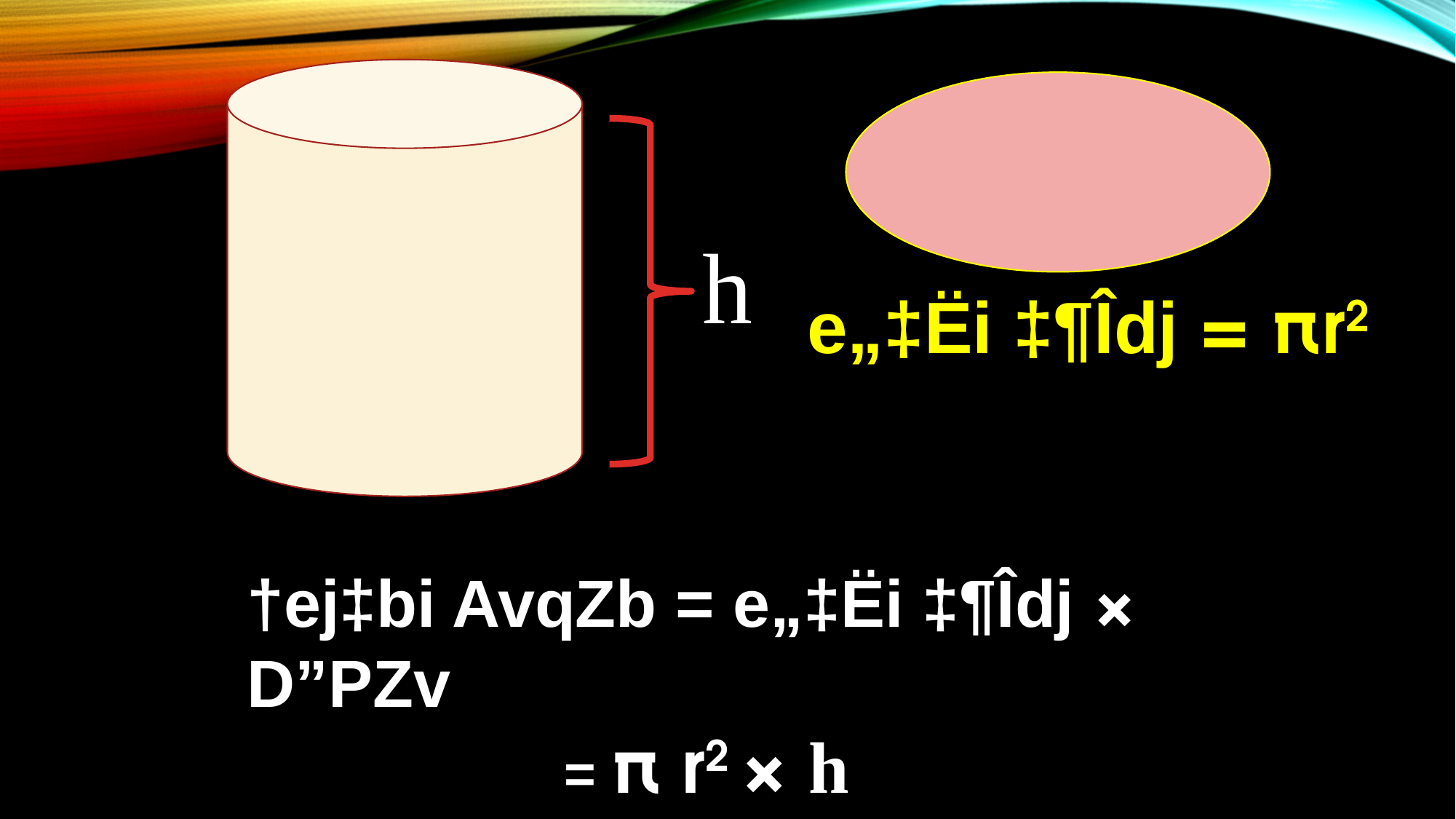

h
e„‡Ëi ‡¶Îdj = πr2
†ej‡bi AvqZb = e„‡Ëi ‡¶Îdj × D”PZv
                     = π r2 × h